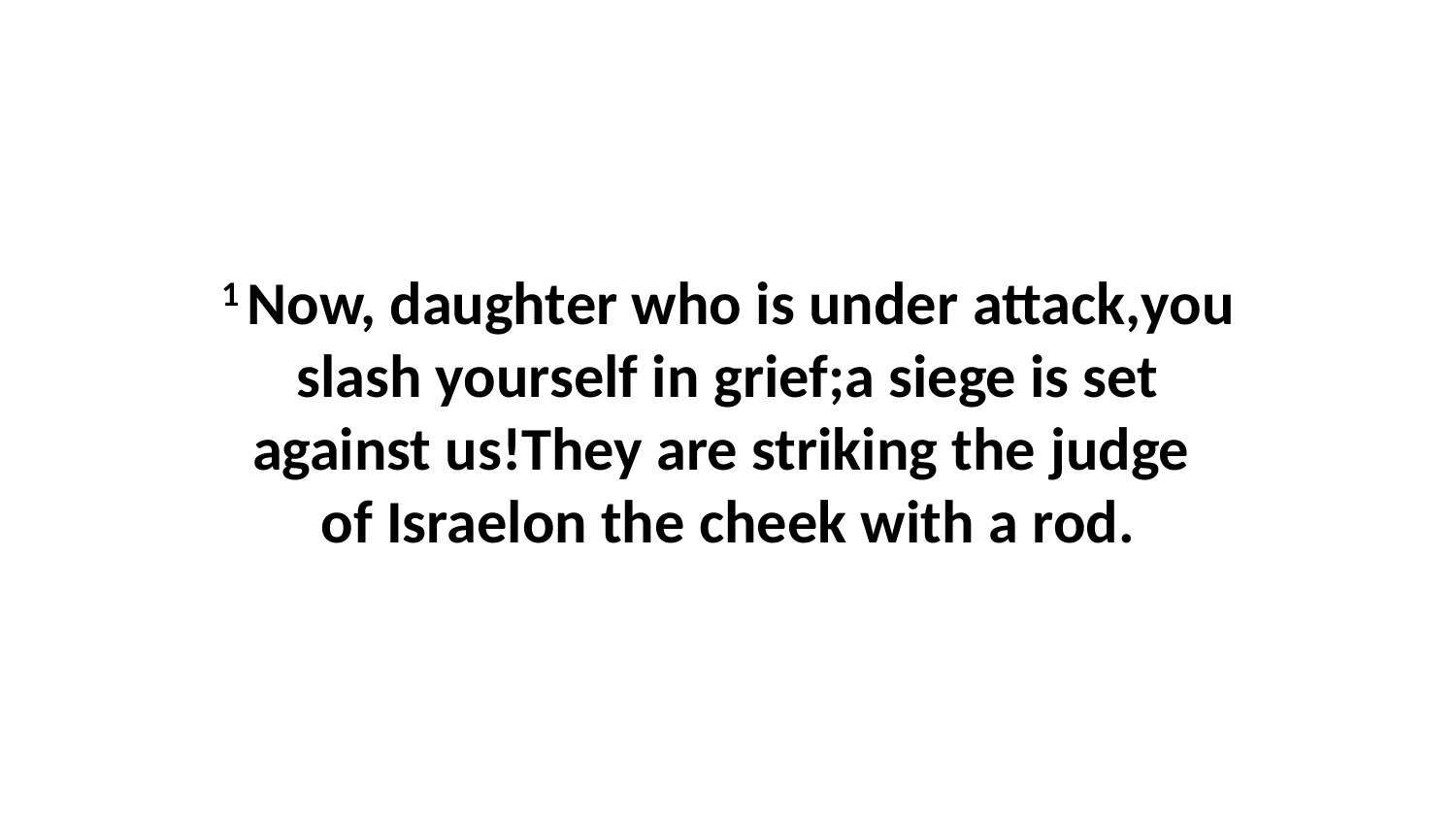

1 Now, daughter who is under attack,you slash yourself in grief;a siege is set against us!They are striking the judge  of Israelon the cheek with a rod.